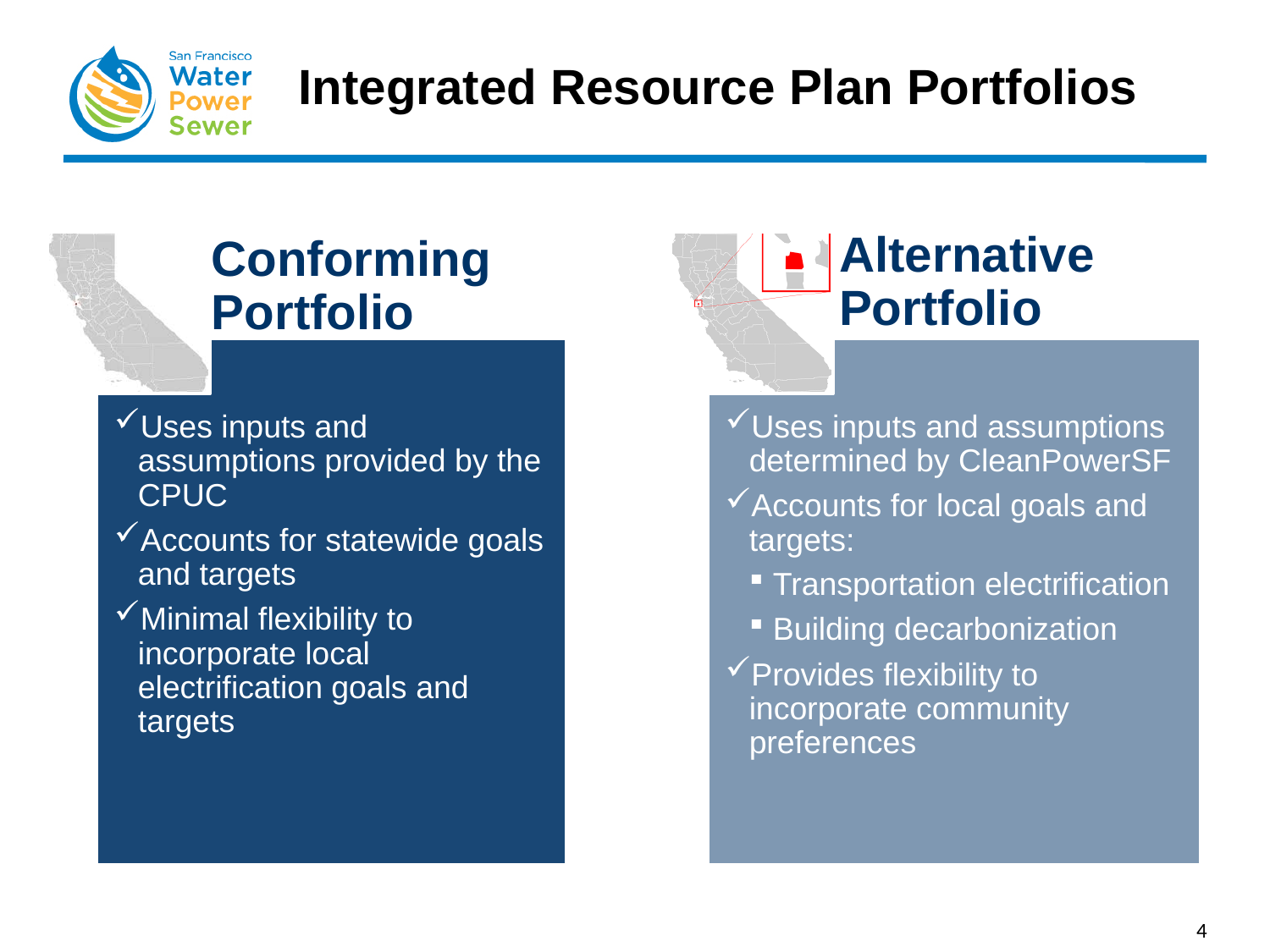

# Integrated Resource Plan Portfolios
Conforming Portfolio
Uses inputs and assumptions provided by the CPUC
Accounts for statewide goals and targets
Minimal flexibility to incorporate local electrification goals and targets
Alternative Portfolio
Uses inputs and assumptions determined by CleanPowerSF
Accounts for local goals and targets:
Transportation electrification
Building decarbonization
Provides flexibility to incorporate community preferences
4